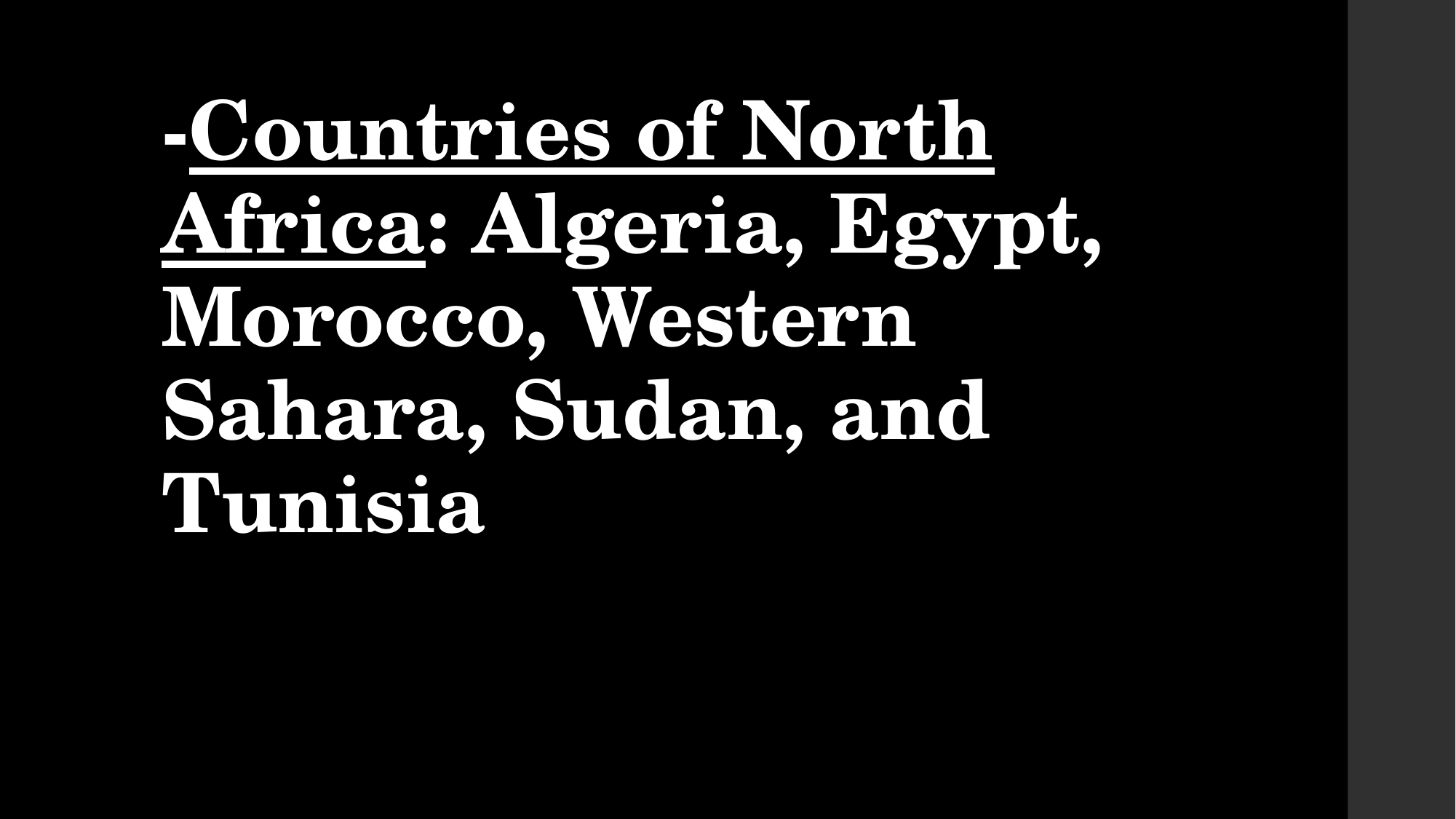

-Countries of North Africa: Algeria, Egypt, Morocco, Western Sahara, Sudan, and Tunisia